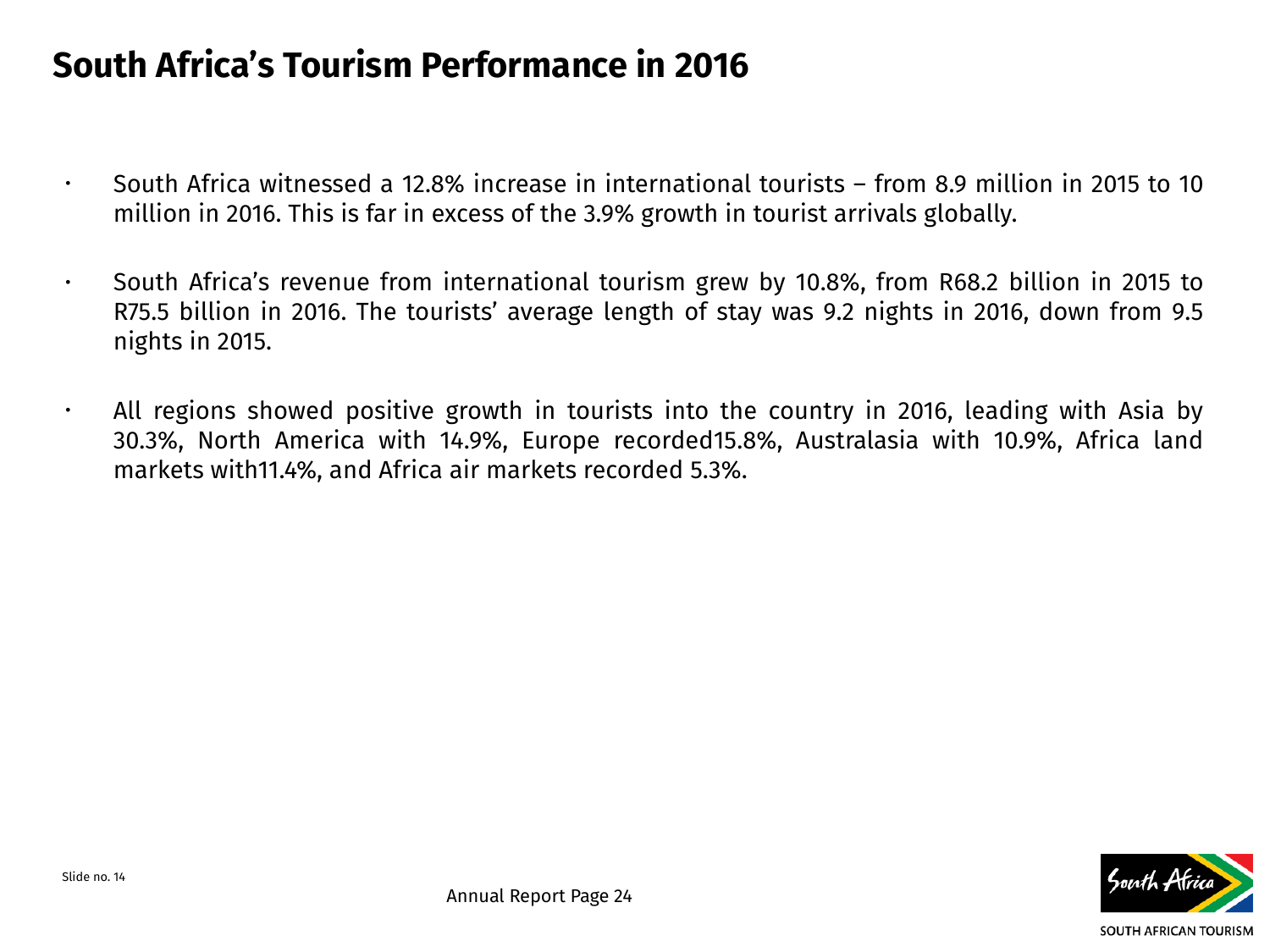

# South Africa’s Tourism Performance in 2016

South Africa witnessed a 12.8% increase in international tourists – from 8.9 million in 2015 to 10 million in 2016. This is far in excess of the 3.9% growth in tourist arrivals globally.

South Africa’s revenue from international tourism grew by 10.8%, from R68.2 billion in 2015 to R75.5 billion in 2016. The tourists’ average length of stay was 9.2 nights in 2016, down from 9.5 nights in 2015.

All regions showed positive growth in tourists into the country in 2016, leading with Asia by 30.3%, North America with 14.9%, Europe recorded15.8%, Australasia with 10.9%, Africa land markets with11.4%, and Africa air markets recorded 5.3%.

Annual Report Page 24